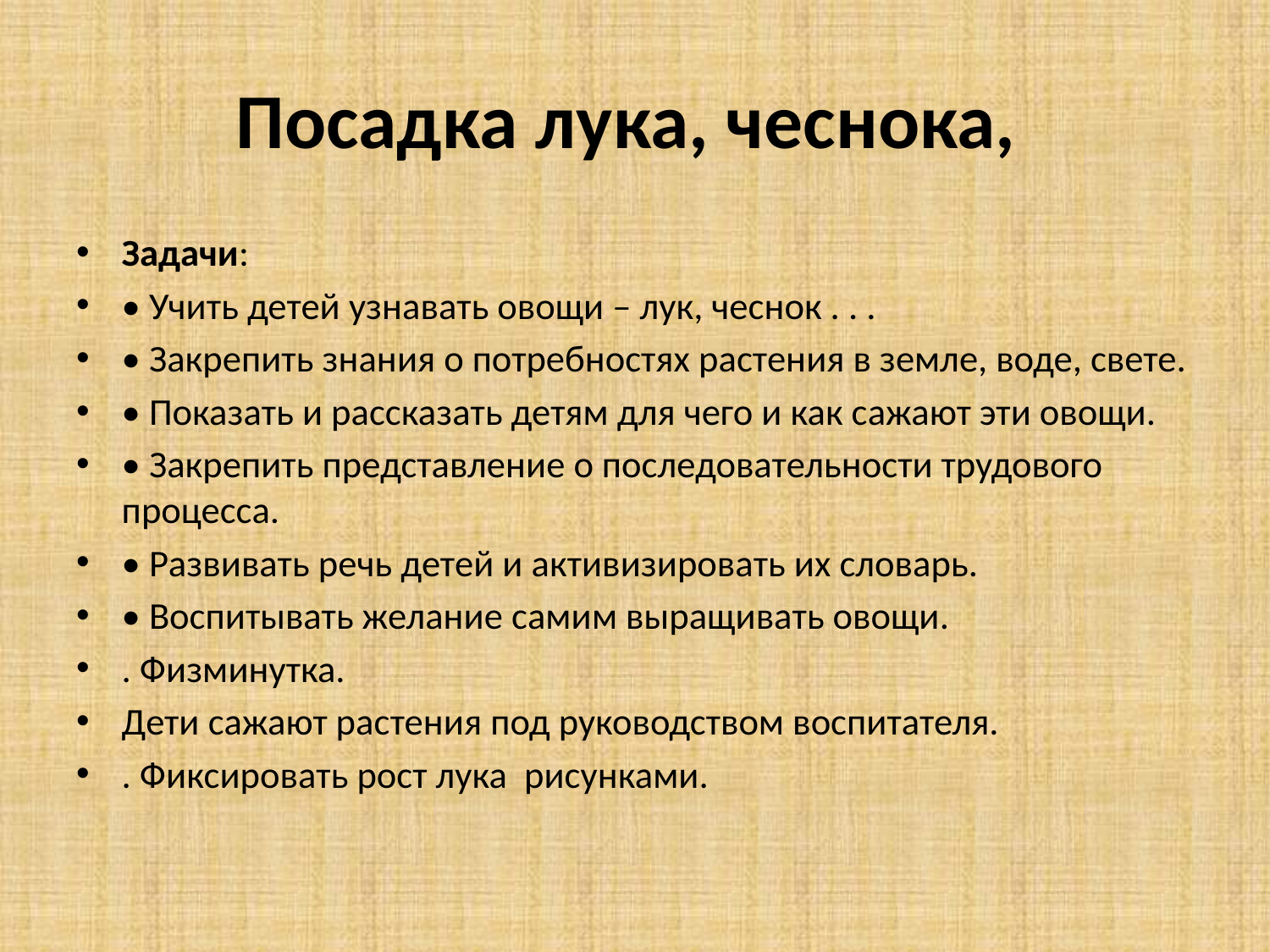

# Посадка лука, чеснока,
Задачи:
• Учить детей узнавать овощи – лук, чеснок . . .
• Закрепить знания о потребностях растения в земле, воде, свете.
• Показать и рассказать детям для чего и как сажают эти овощи.
• Закрепить представление о последовательности трудового процесса.
• Развивать речь детей и активизировать их словарь.
• Воспитывать желание самим выращивать овощи.
. Физминутка.
Дети сажают растения под руководством воспитателя.
. Фиксировать рост лука  рисунками.